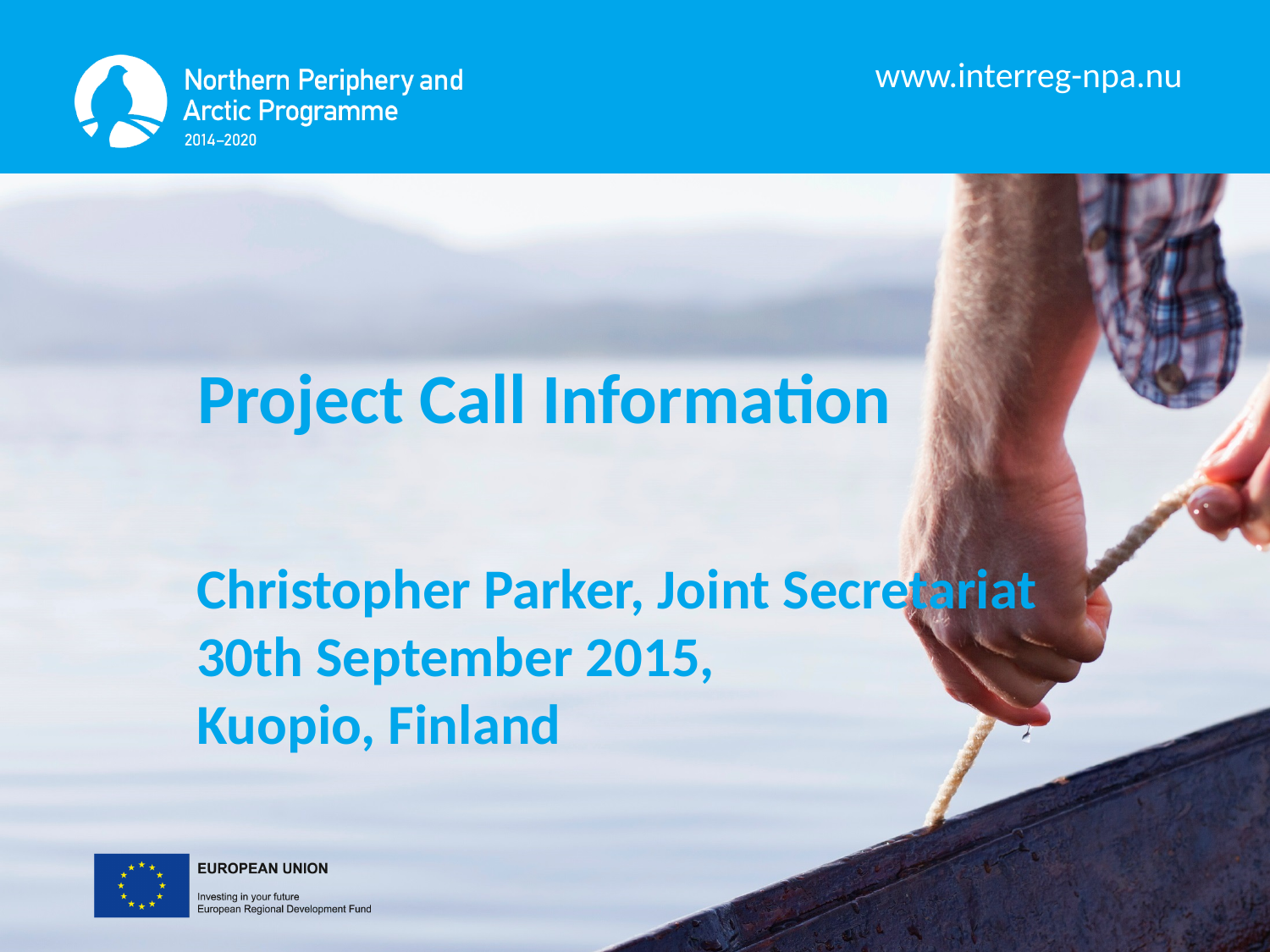

Project Call Information
Christopher Parker, Joint Secretariat
30th September 2015,
Kuopio, Finland